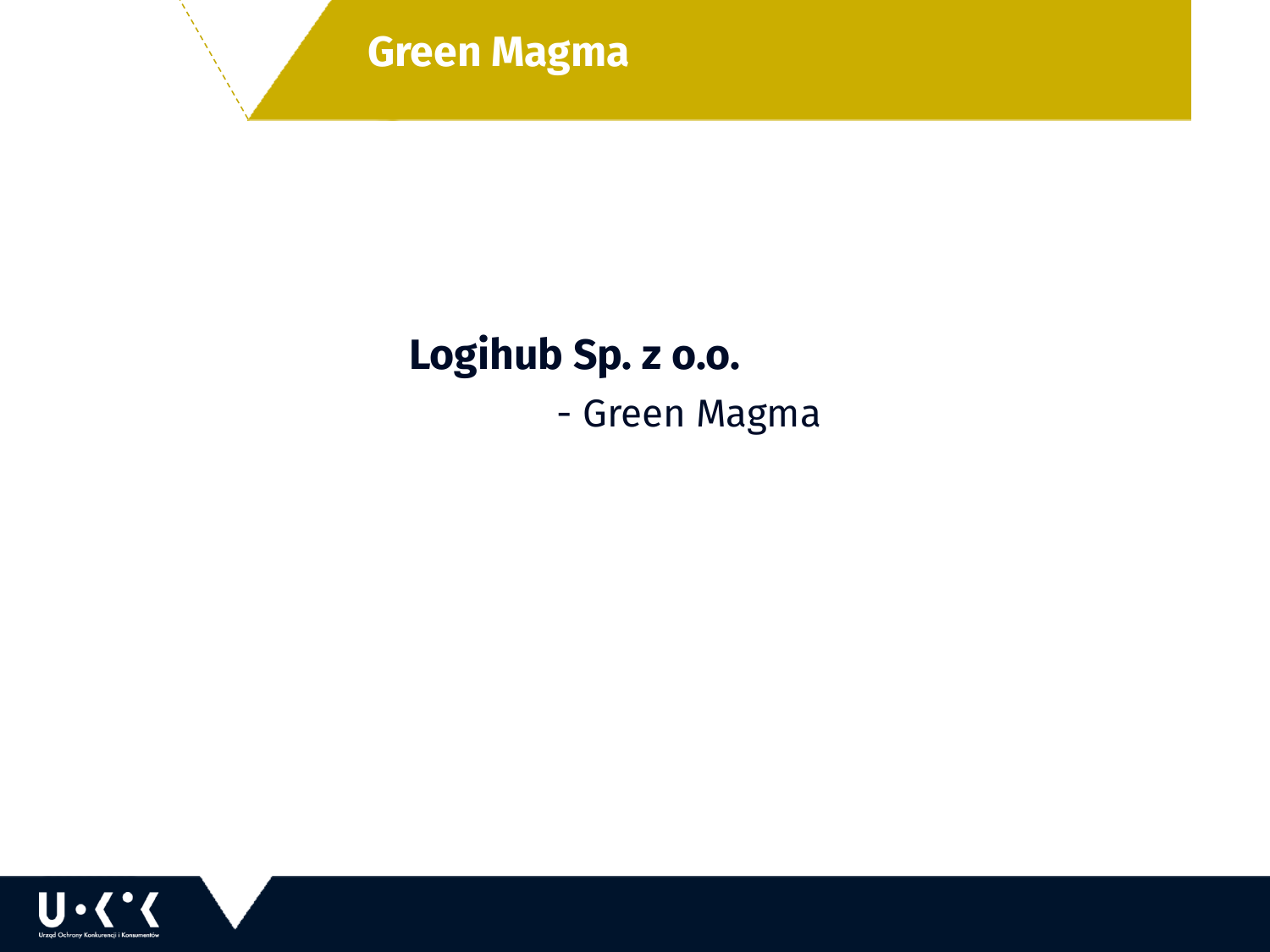

Green Magma

	   Logihub Sp. z o.o.
    		     - Green Magma